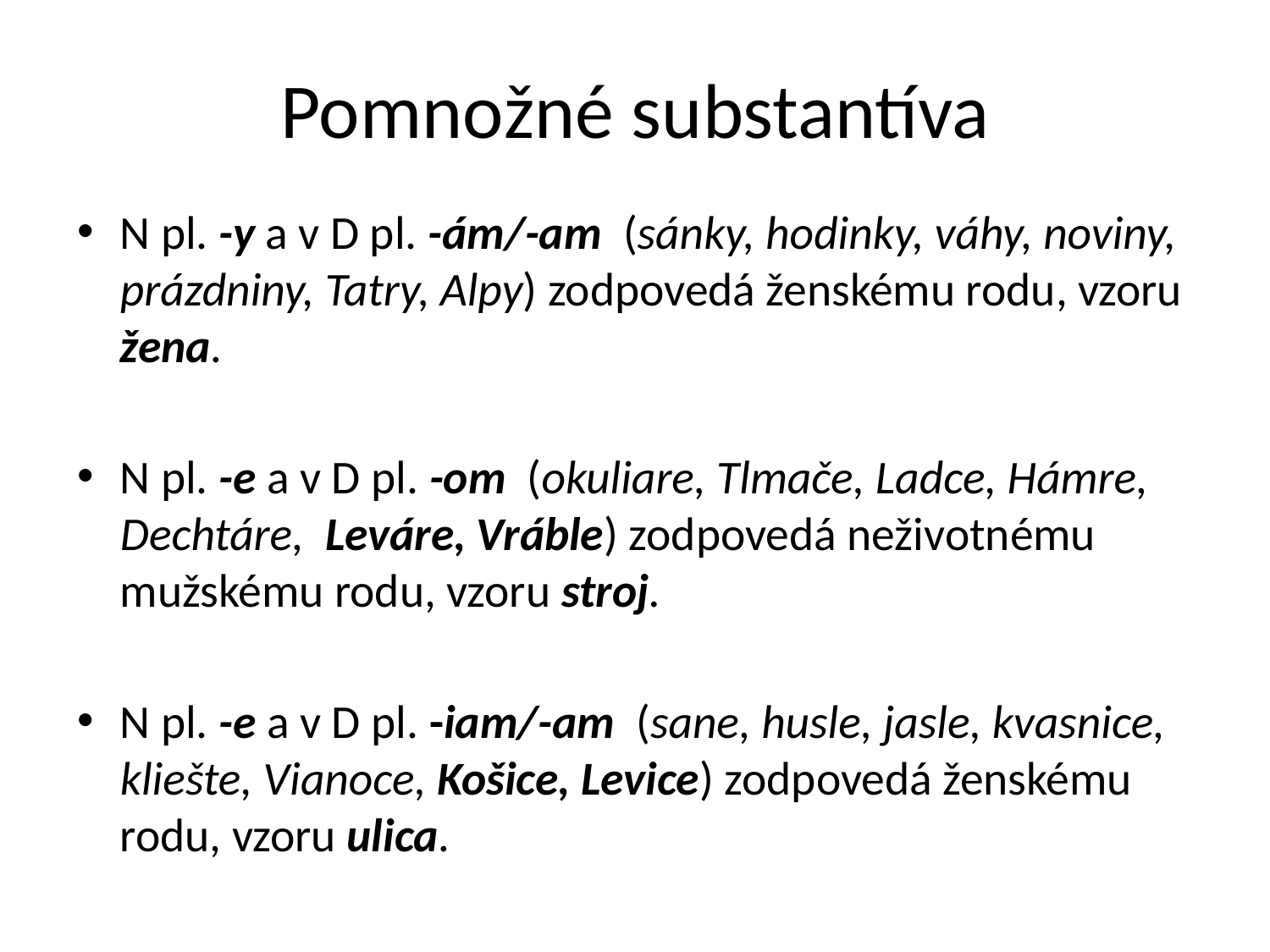

# Pomnožné substantíva
N pl. -y a v D pl. -ám/-am  (sánky, hodinky, váhy, noviny, prázdniny, Tatry, Alpy) zodpovedá ženskému rodu, vzoru žena.

N pl. -e a v D pl. -om  (okuliare, Tlmače, Ladce, Hámre, Dechtáre,  Leváre, Vráble) zodpovedá neživotnému mužskému rodu, vzoru stroj.

N pl. -e a v D pl. -iam/-am  (sane, husle, jasle, kvasnice, kliešte, Vianoce, Košice, Levice) zodpovedá ženskému rodu, vzoru ulica.